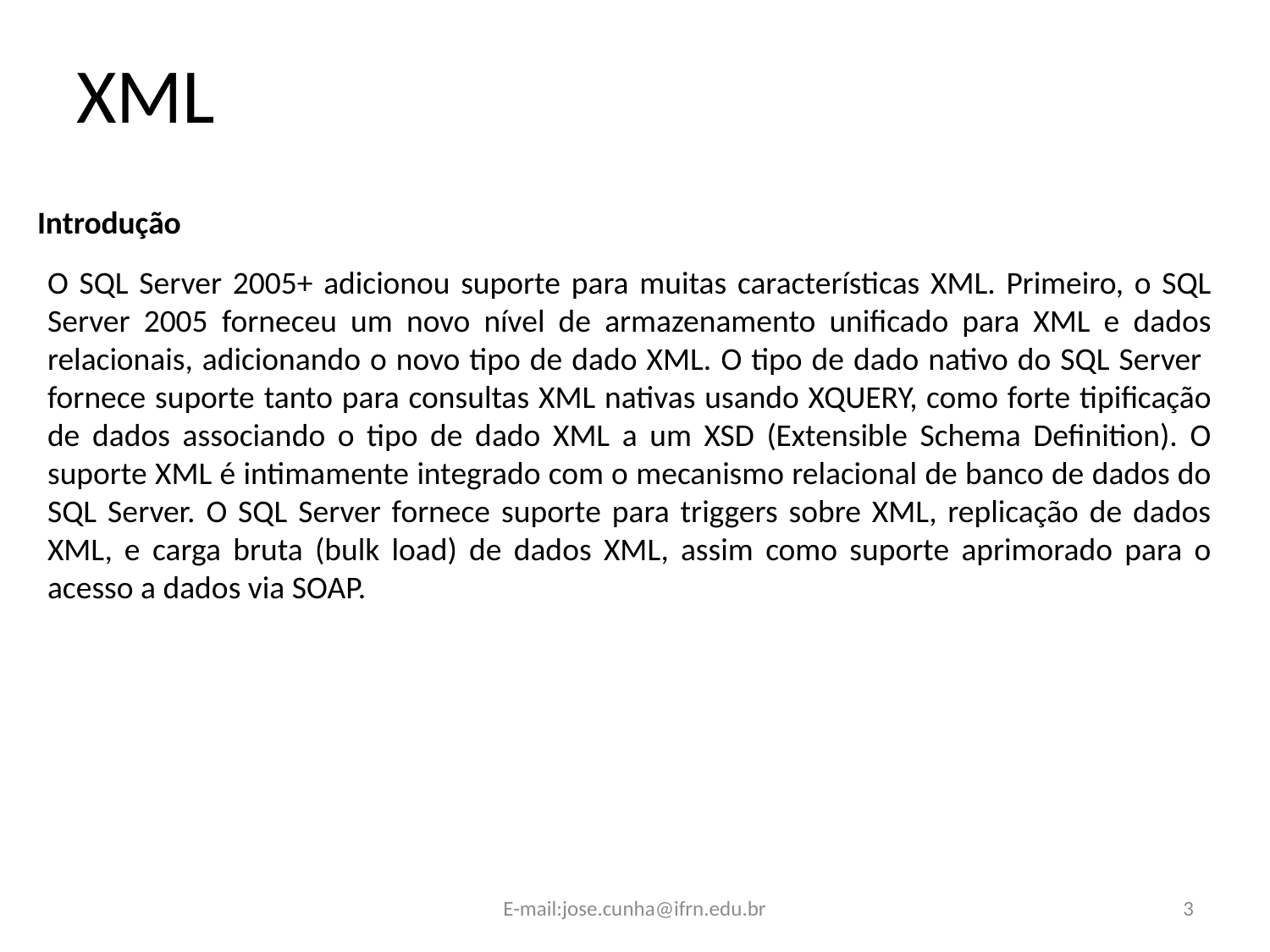

# XML
Introdução
O SQL Server 2005+ adicionou suporte para muitas características XML. Primeiro, o SQL Server 2005 forneceu um novo nível de armazenamento unificado para XML e dados relacionais, adicionando o novo tipo de dado XML. O tipo de dado nativo do SQL Server  fornece suporte tanto para consultas XML nativas usando XQUERY, como forte tipificação de dados associando o tipo de dado XML a um XSD (Extensible Schema Definition). O suporte XML é intimamente integrado com o mecanismo relacional de banco de dados do SQL Server. O SQL Server fornece suporte para triggers sobre XML, replicação de dados XML, e carga bruta (bulk load) de dados XML, assim como suporte aprimorado para o acesso a dados via SOAP.
E-mail:jose.cunha@ifrn.edu.br
3